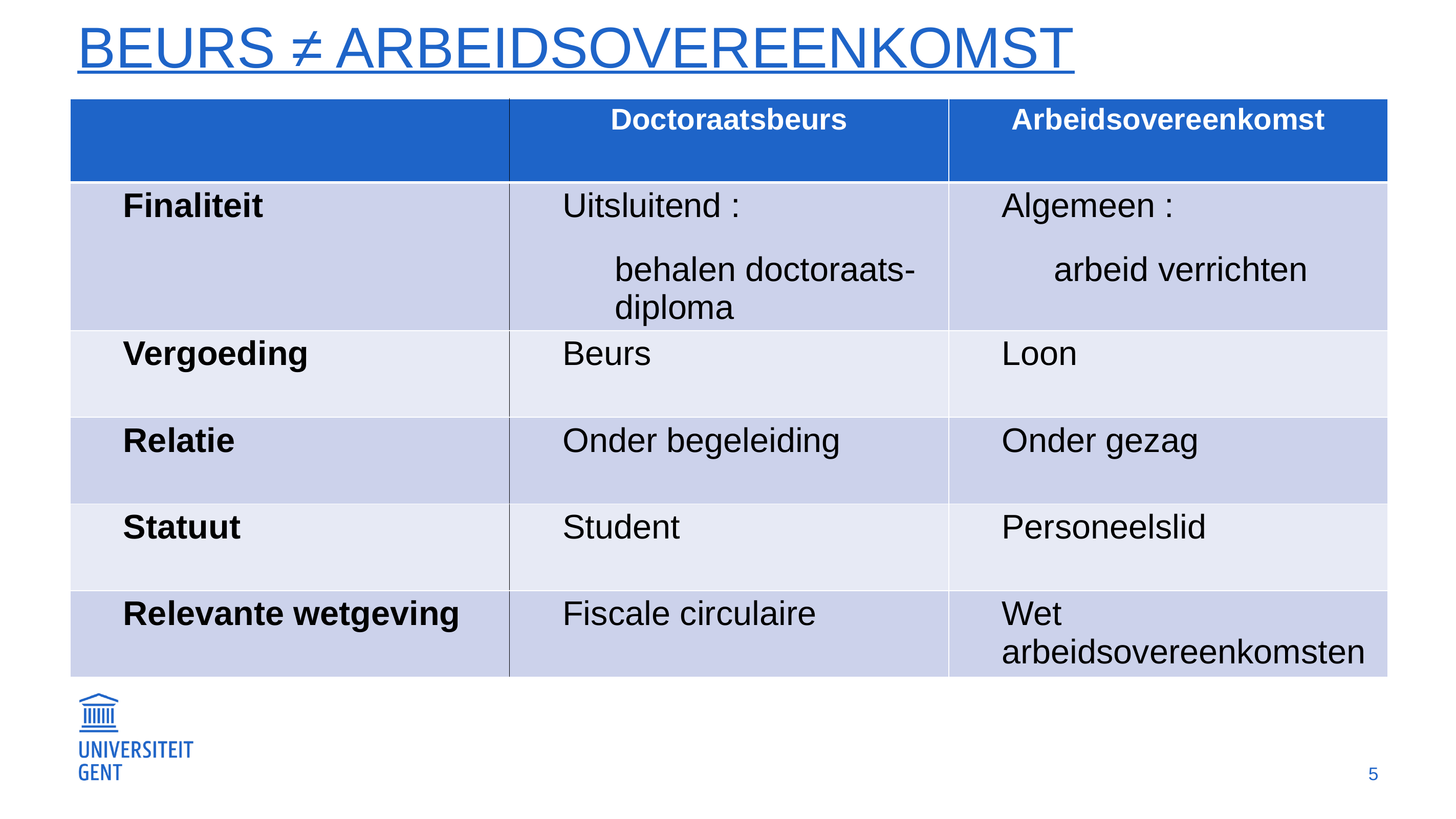

# Beurs ≠ arbeidsovereenkomst
|  | Doctoraatsbeurs | Arbeidsovereenkomst |
| --- | --- | --- |
| Finaliteit | Uitsluitend : behalen doctoraats-diploma | Algemeen : arbeid verrichten |
| Vergoeding | Beurs | Loon |
| Relatie | Onder begeleiding | Onder gezag |
| Statuut | Student | Personeelslid |
| Relevante wetgeving | Fiscale circulaire | Wet arbeidsovereenkomsten |
5